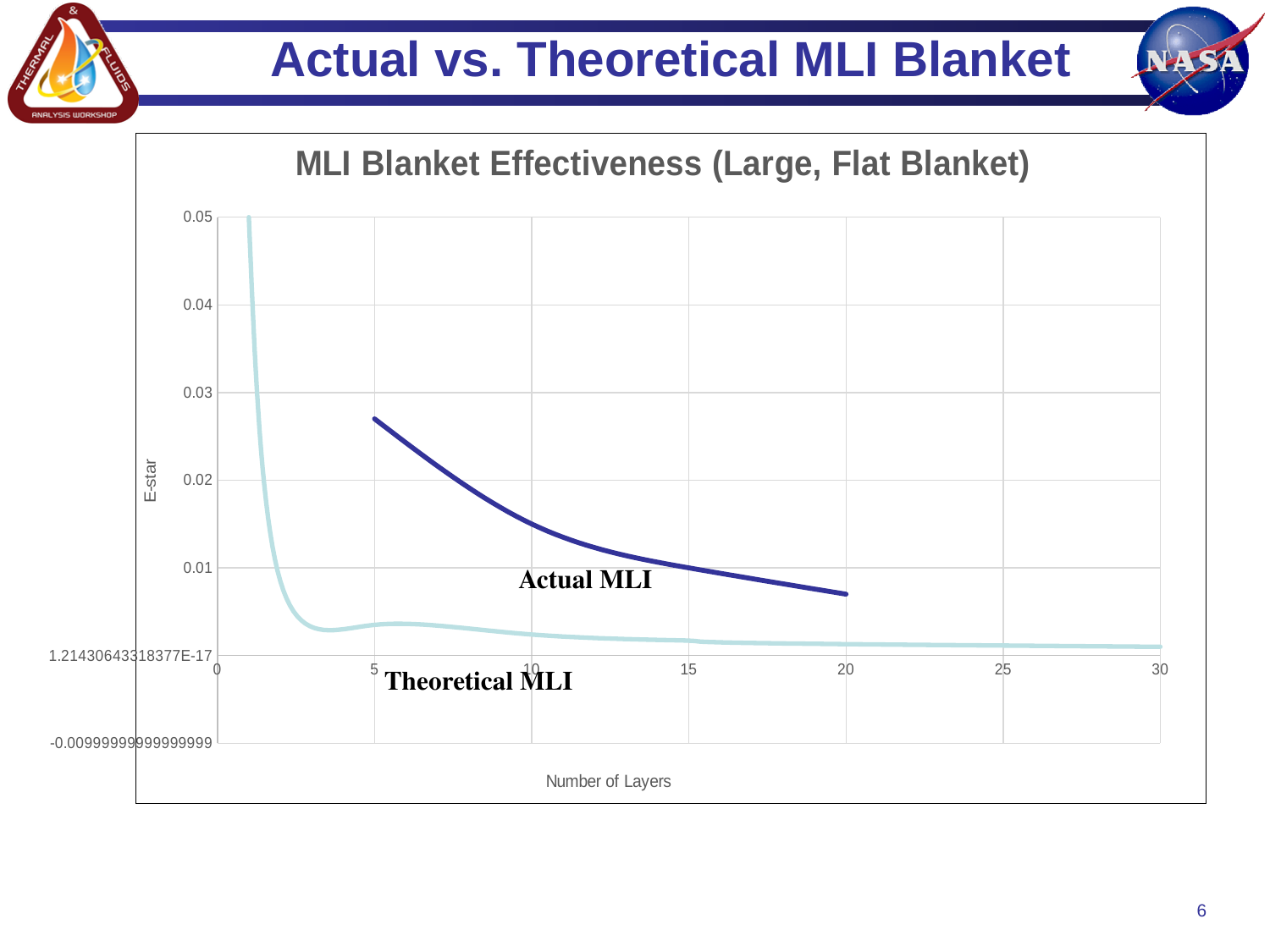

# Actual vs. Theoretical MLI Blanket

### Chart: MLI Blanket Effectiveness (Large, Flat Blanket)

| Category | ε-star |  |
|---|---|---|
Actual MLI
Theoretical MLI
6